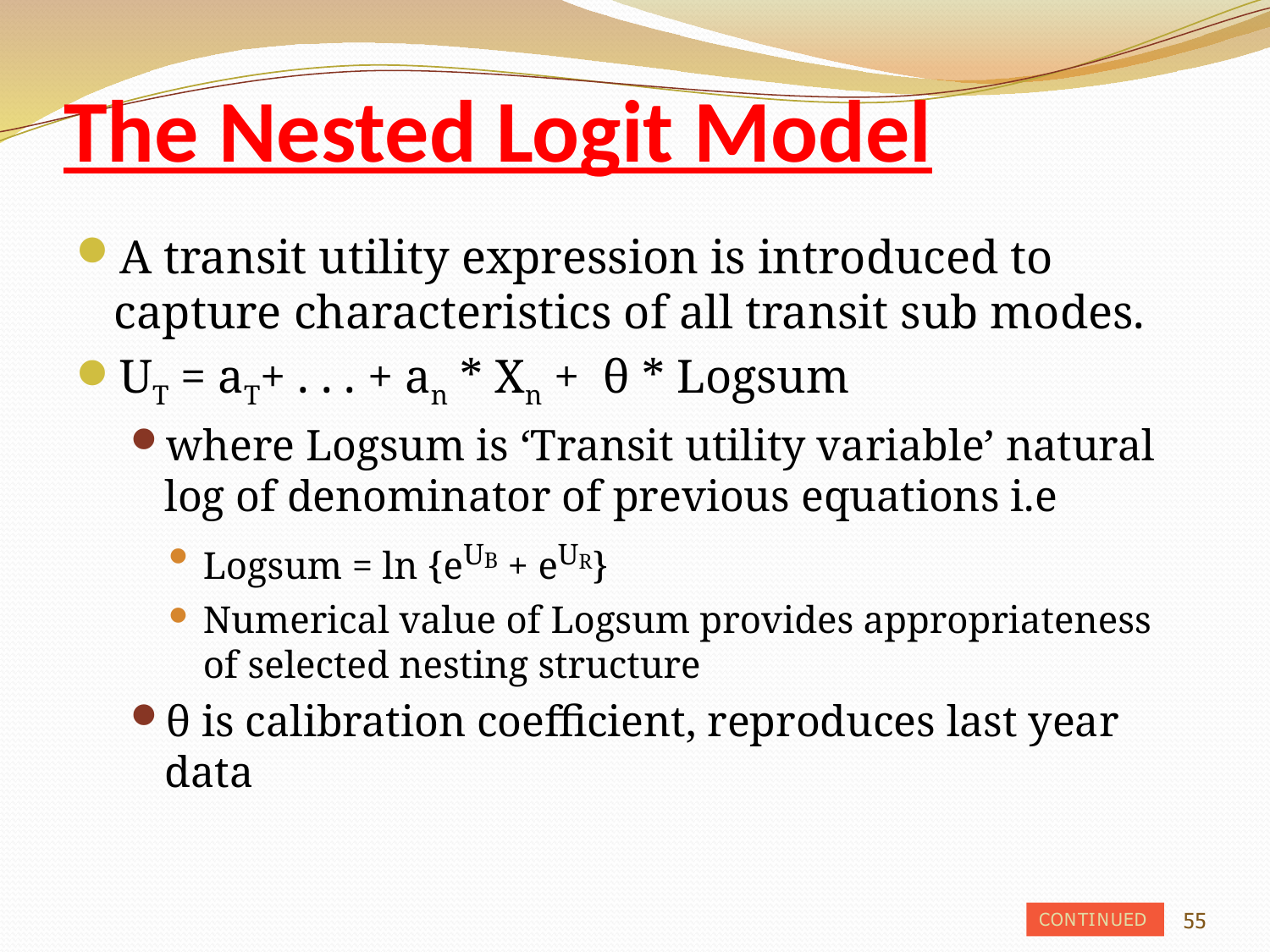

# The Nested Logit Model
A transit utility expression is introduced to capture characteristics of all transit sub modes.
UT = aT+ . . . + an * Xn +  θ * Logsum
where Logsum is ‘Transit utility variable’ natural log of denominator of previous equations i.e
Logsum = ln {eUB + eUR}
Numerical value of Logsum provides appropriateness of selected nesting structure
θ is calibration coefficient, reproduces last year data

55
CONTINUED